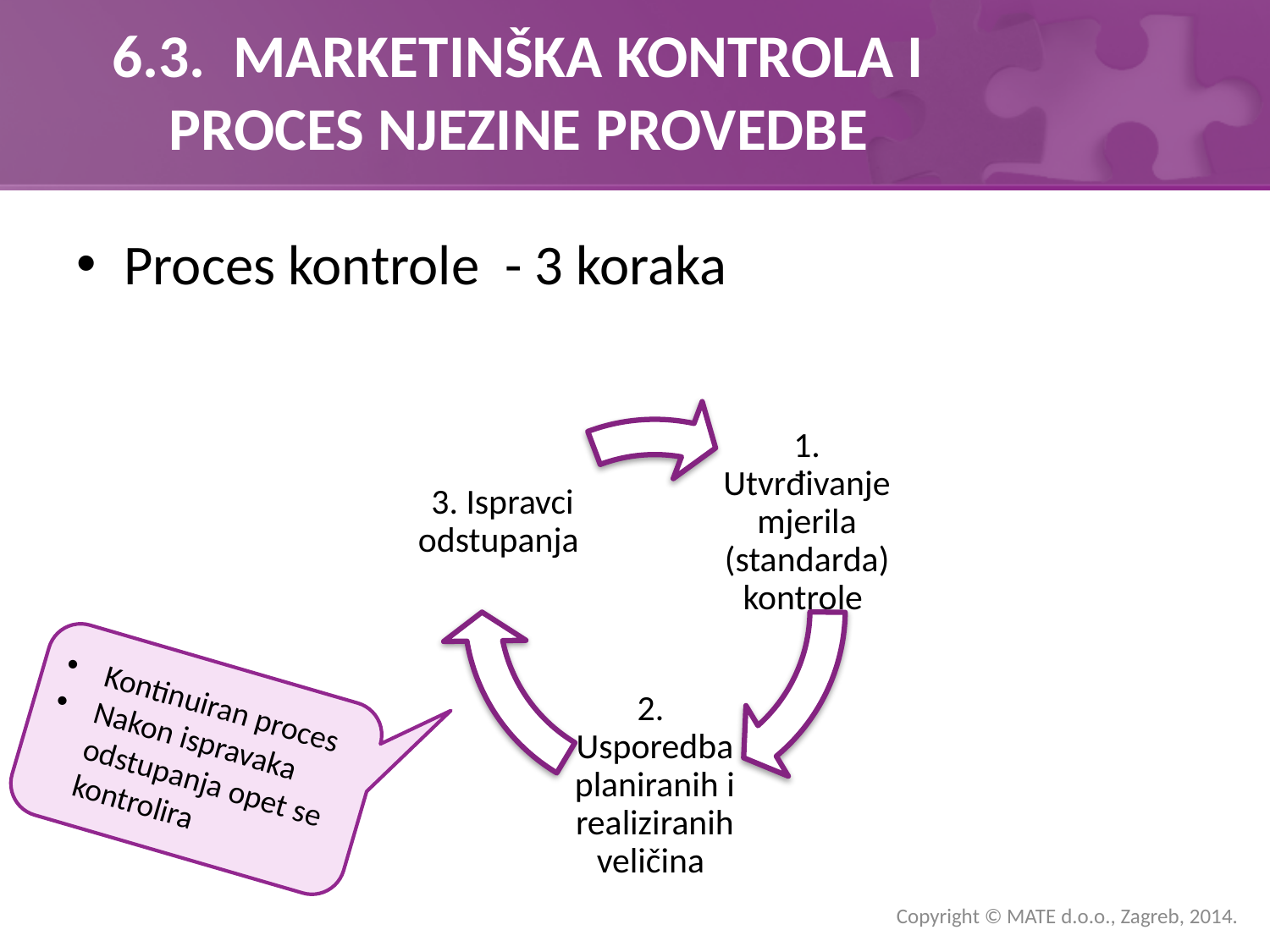

# 6.3.  MARKETINŠKA KONTROLA I PROCES NJEZINE PROVEDBE
Proces kontrole  - 3 koraka
1. Utvrđivanje mjerila (standarda) kontrole
2.  Usporedba planiranih i realiziranih veličina
3. Ispravci odstupanja
Kontinuiran proces
Nakon ispravaka odstupanja opet se kontrolira
Copyright © MATE d.o.o., Zagreb, 2014.